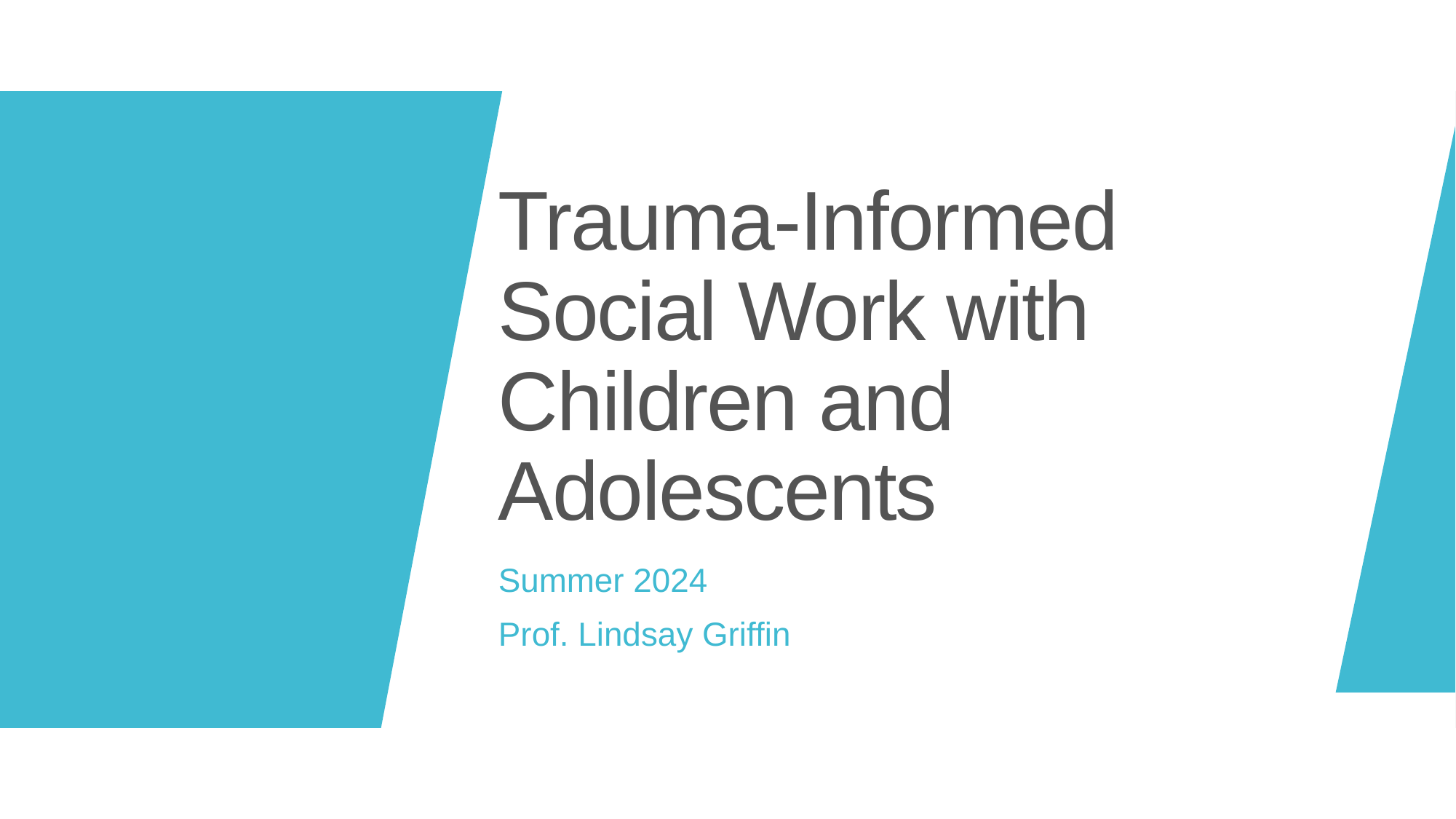

# Trauma-Informed Social Work with Children and Adolescents
Summer 2024
Prof. Lindsay Griffin